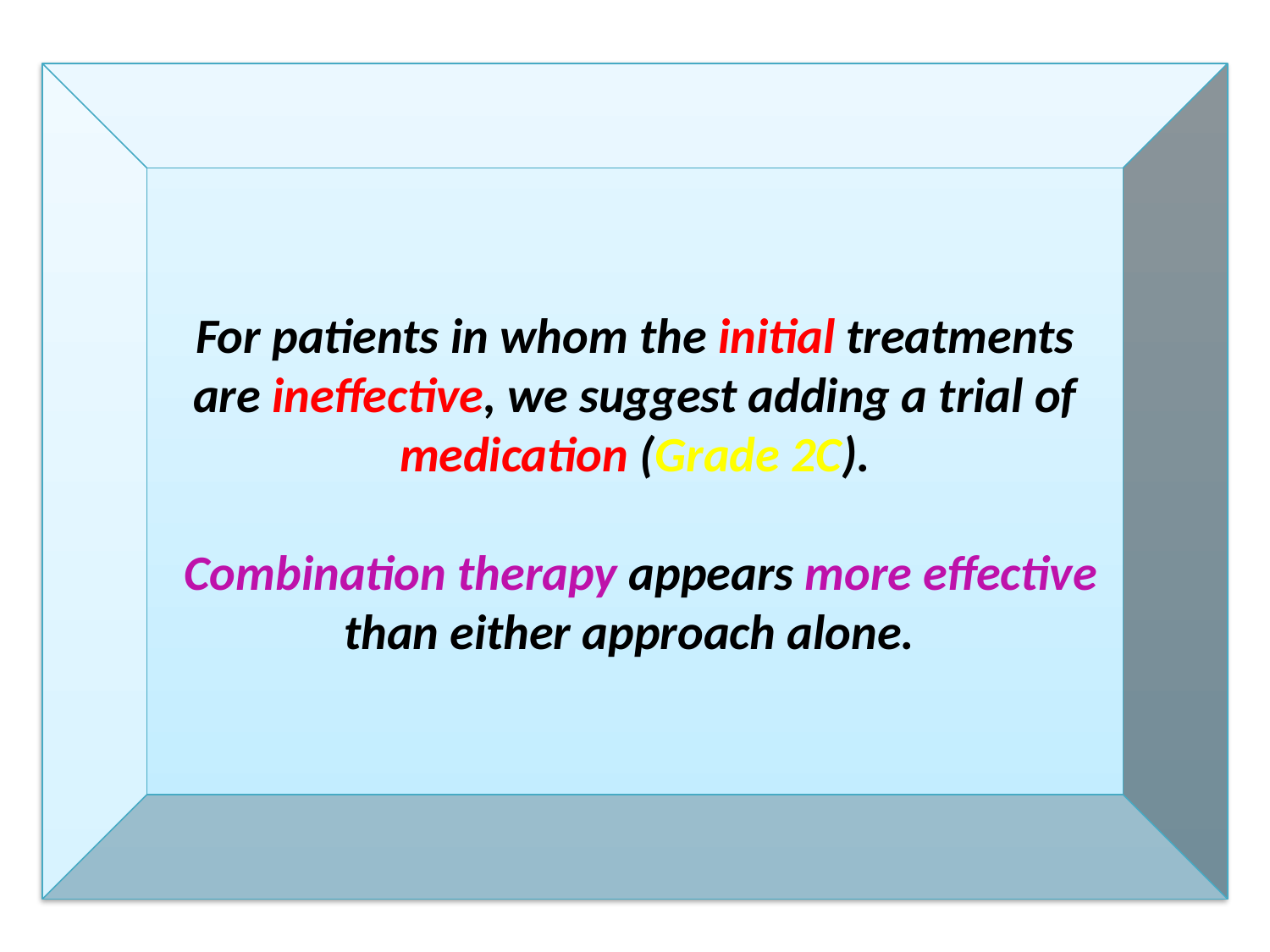

For patients in whom the initial treatments are ineffective, we suggest adding a trial of medication (Grade 2C).

 Combination therapy appears more effective than either approach alone.